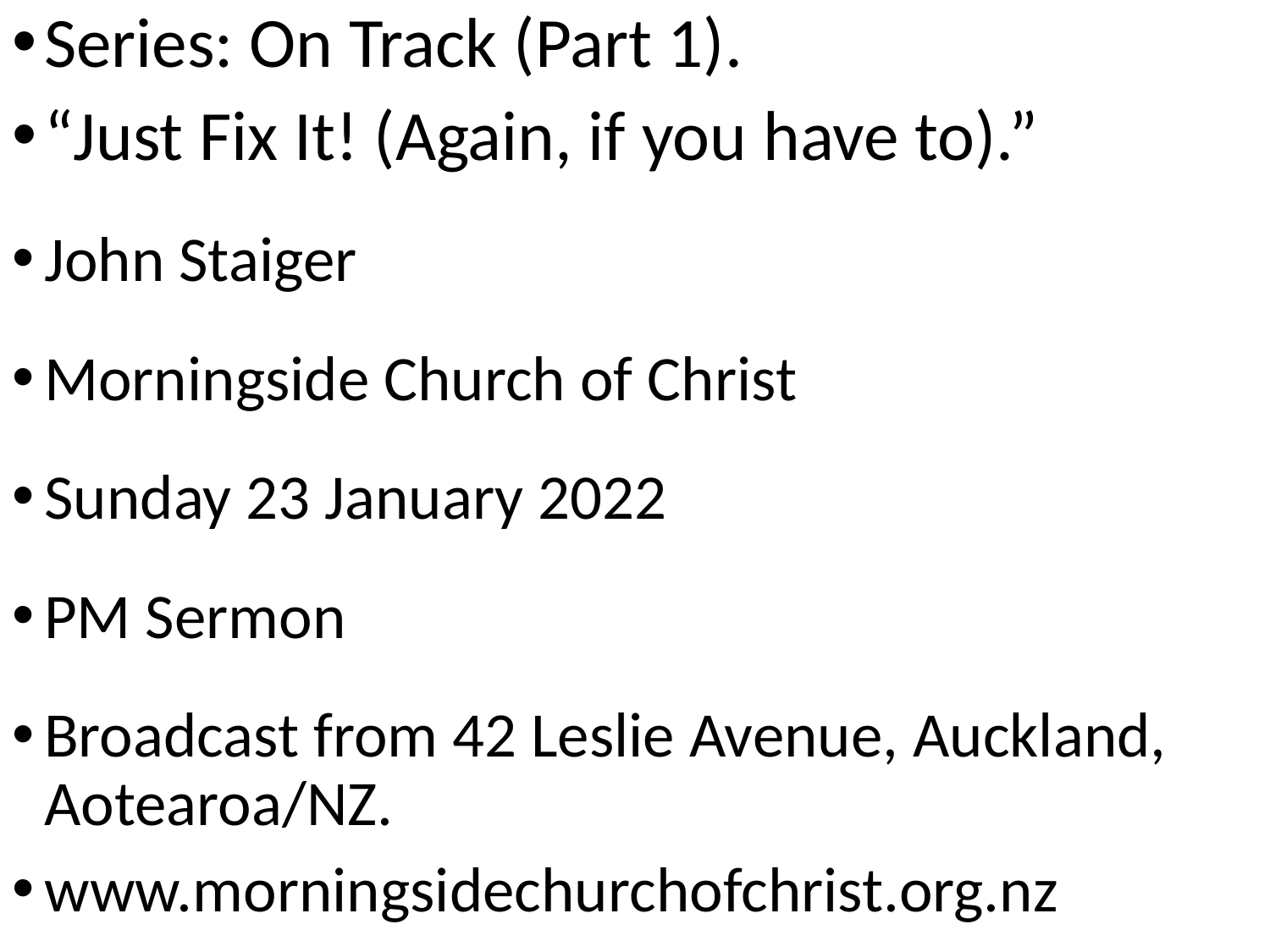

Series: On Track (Part 1).
“Just Fix It! (Again, if you have to).”

John Staiger

Morningside Church of Christ

Sunday 23 January 2022

PM Sermon

Broadcast from 42 Leslie Avenue, Auckland, Aotearoa/NZ.
www.morningsidechurchofchrist.org.nz